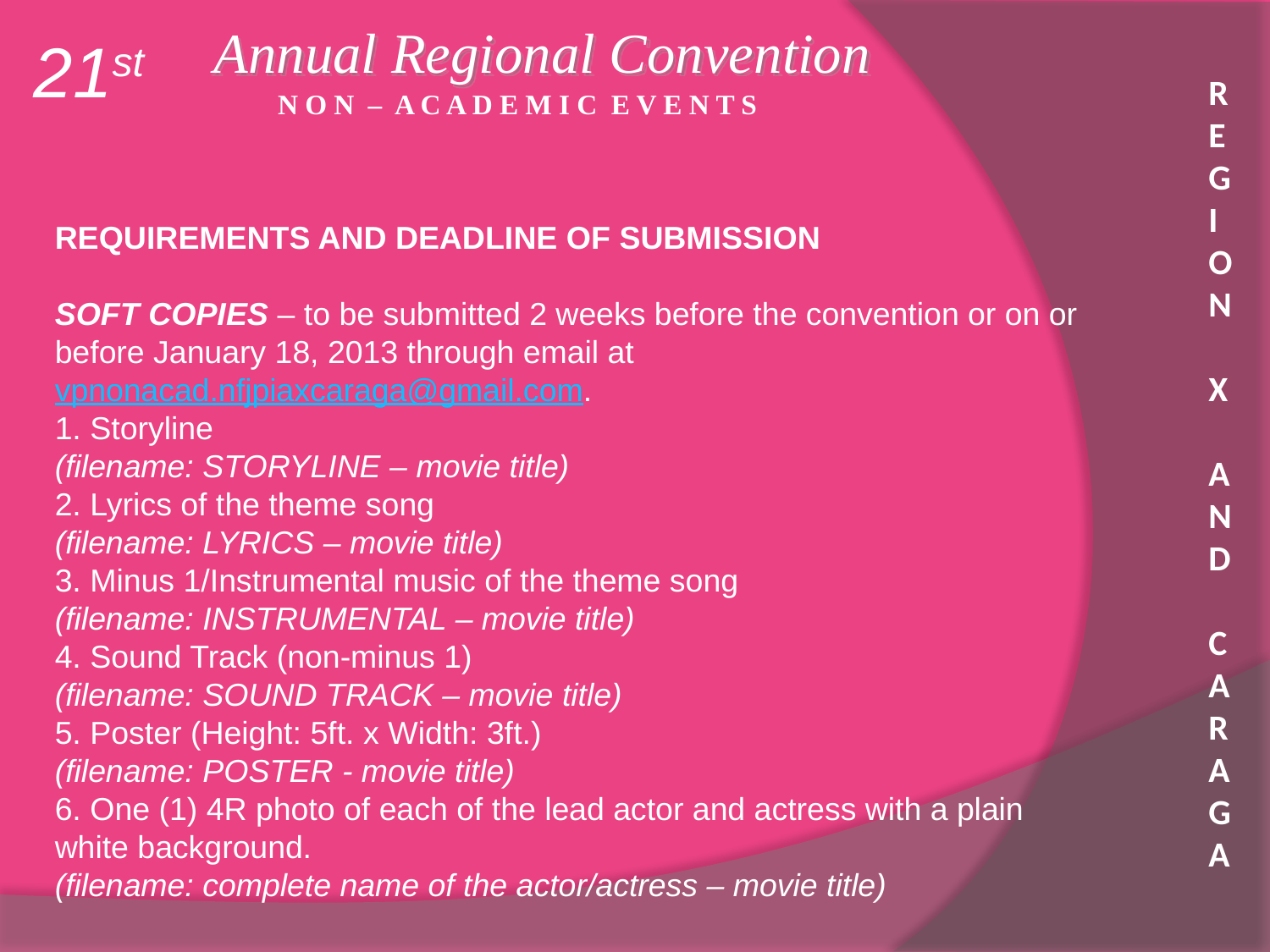

Annual Regional Convention
21st
R  E  G  I  O  N      X      A  N  D      C  A  R  A  G  A
N O N  –  A C A D E M I C  E V E N T S

REQUIREMENTS AND DEADLINE OF SUBMISSION

SOFT COPIES – to be submitted 2 weeks before the convention or on or before January 18, 2013 through email at vpnonacad.nfjpiaxcaraga@gmail.com.
1. Storyline
(filename: STORYLINE – movie title)
2. Lyrics of the theme song
(filename: LYRICS – movie title)
3. Minus 1/Instrumental music of the theme song
(filename: INSTRUMENTAL – movie title)
4. Sound Track (non-minus 1)
(filename: SOUND TRACK – movie title)
5. Poster (Height: 5ft. x Width: 3ft.)
(filename: POSTER - movie title)
6. One (1) 4R photo of each of the lead actor and actress with a plain white background.
(filename: complete name of the actor/actress – movie title)